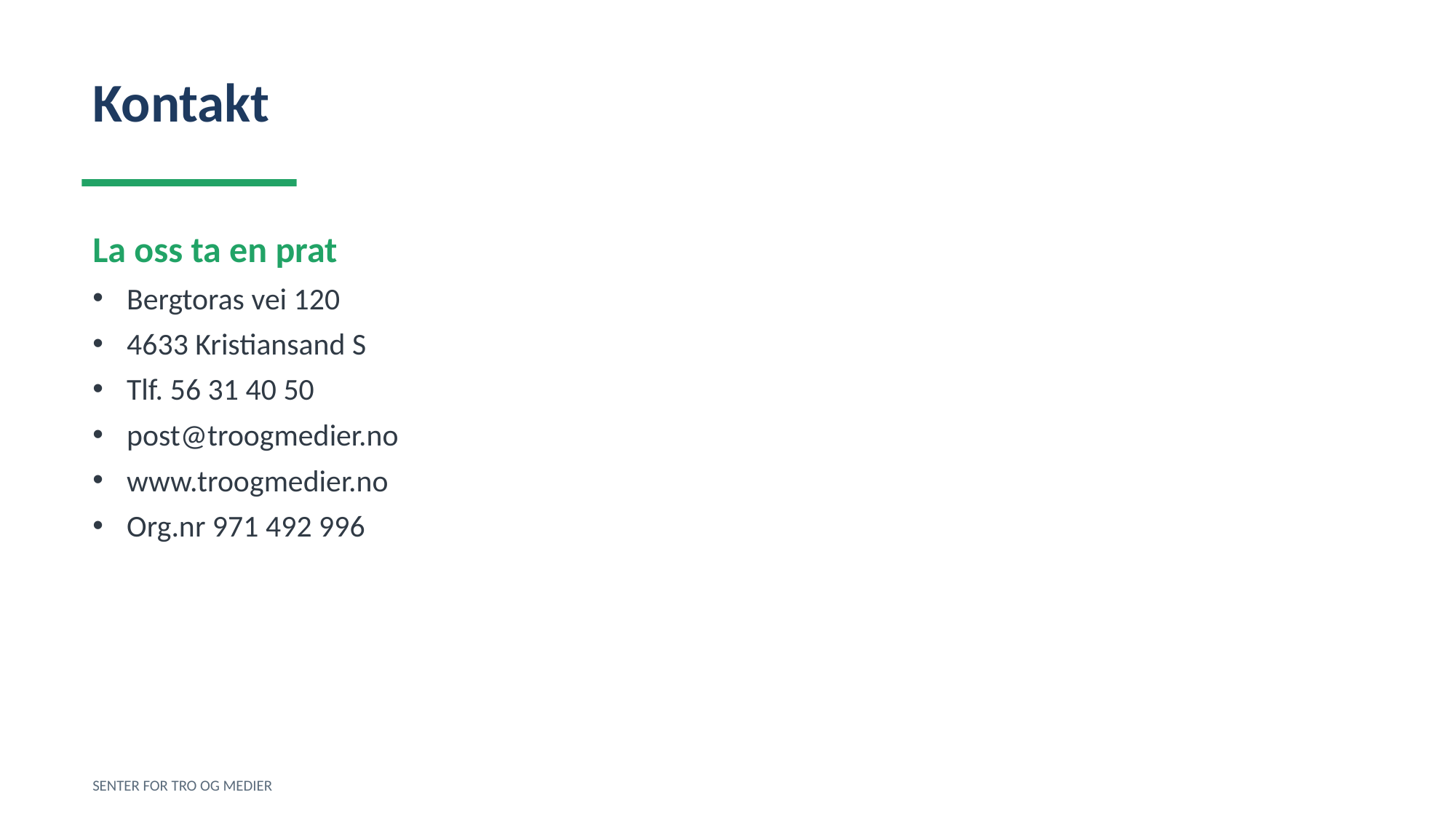

Kontakt

La oss ta en prat
Bergtoras vei 120
4633 Kristiansand S
Tlf. 56 31 40 50
post@troogmedier.no
www.troogmedier.no
Org.nr 971 492 996
SENTER FOR TRO OG MEDIER